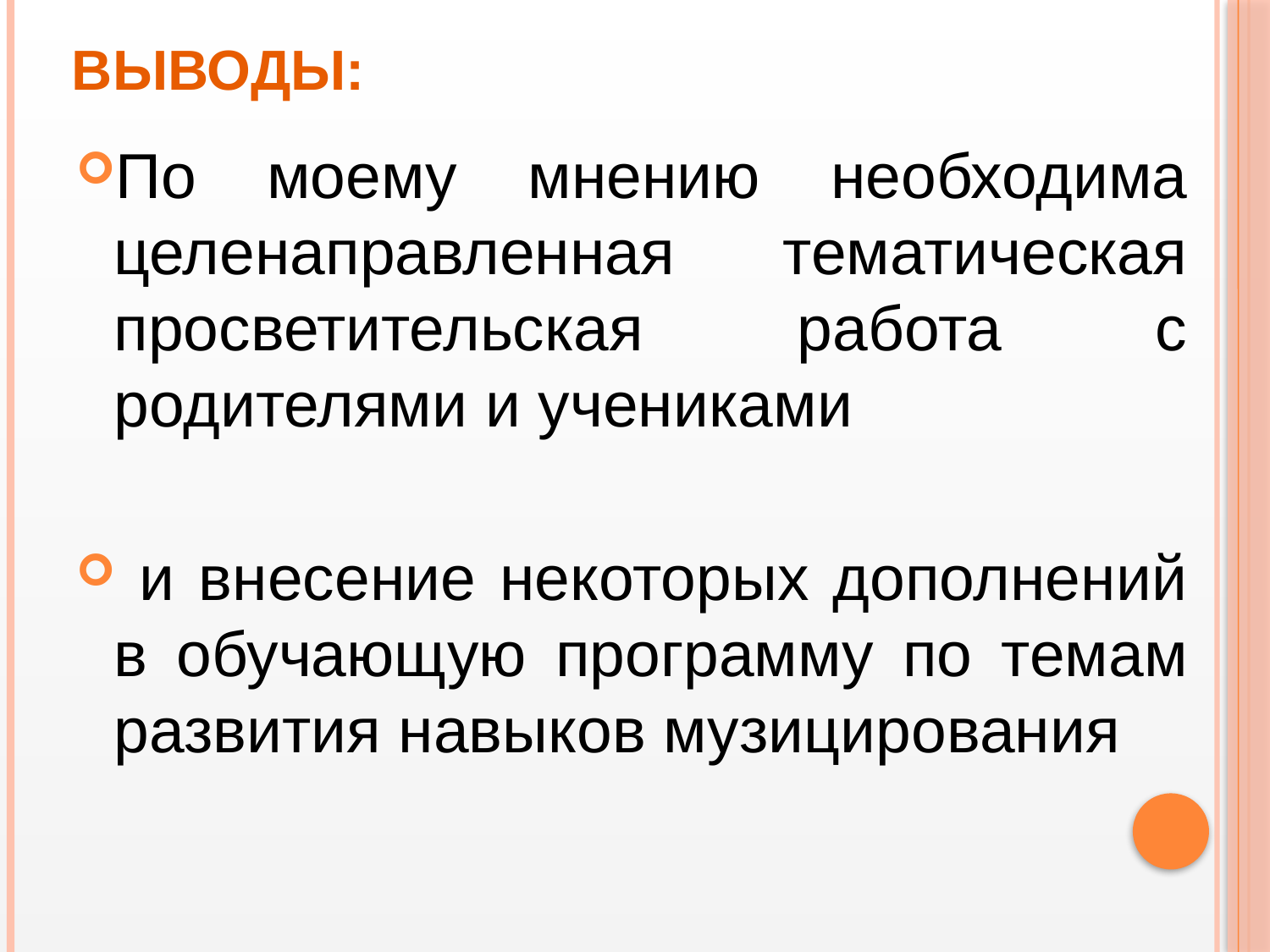

# ВЫВОДЫ:
По моему мнению необходима целенаправленная тематическая просветительская работа с родителями и учениками

 и внесение некоторых дополнений в обучающую программу по темам развития навыков музицирования